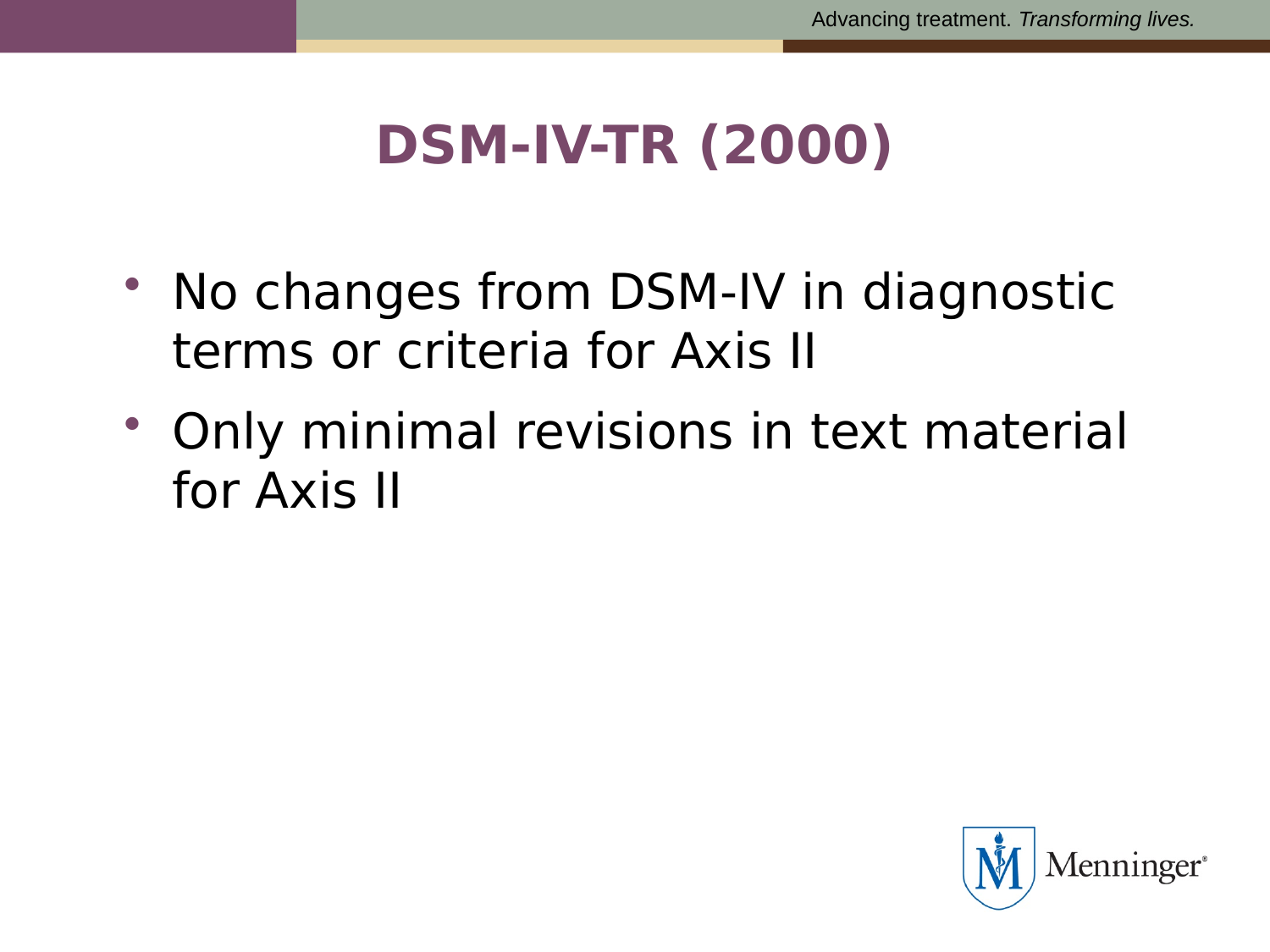

# DSM-IV-TR (2000)
No changes from DSM-IV in diagnostic terms or criteria for Axis II
Only minimal revisions in text material for Axis II